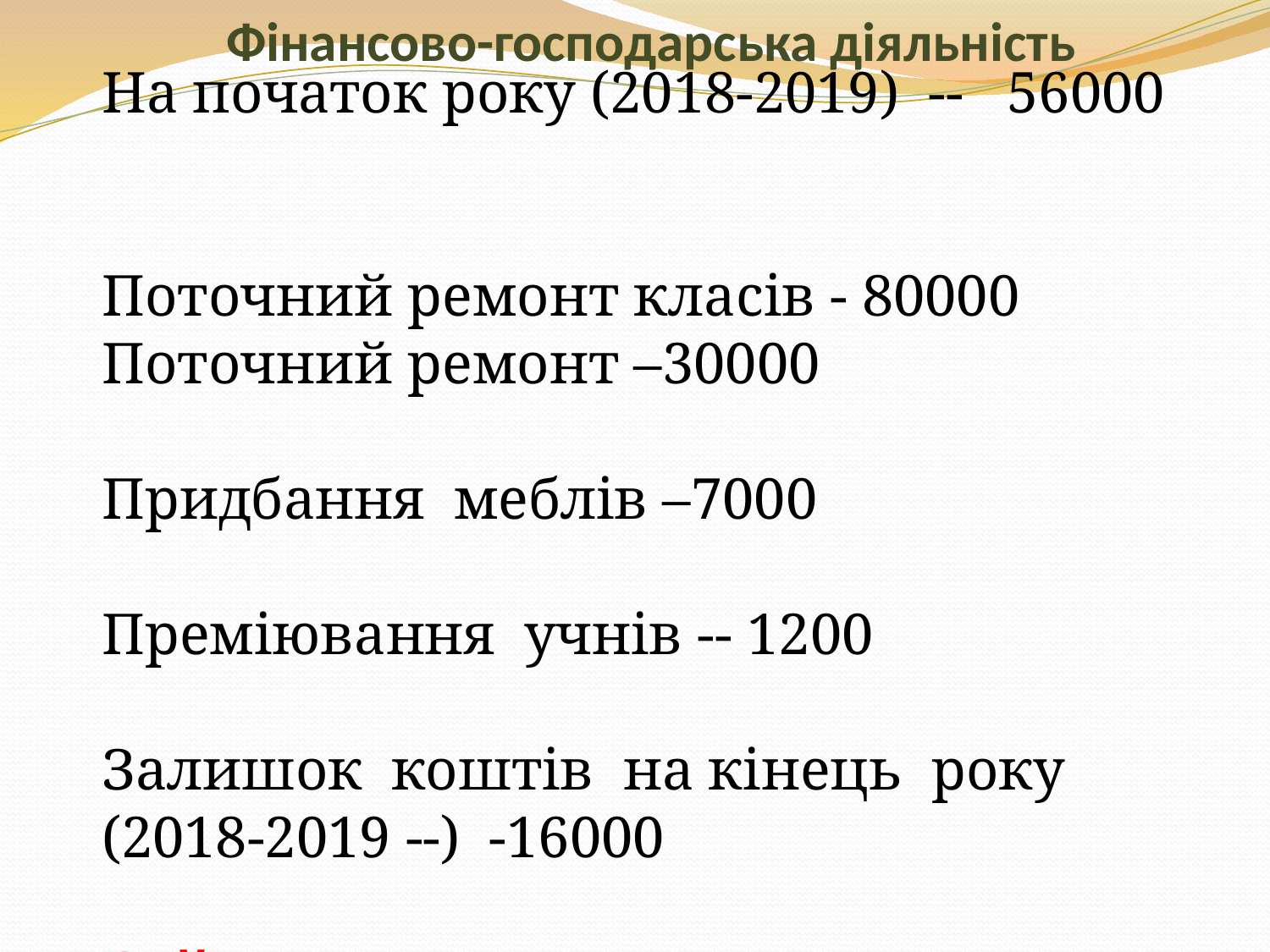

# Фінансово-господарська діяльність
На початок року (2018-2019)  --   56000

Поточний ремонт класів - 80000
Поточний ремонт –30000

Придбання  меблів –7000

Преміювання  учнів -- 1200

Залишок  коштів  на кінець  року  (2018-2019 --)  -16000

Сайт школи   https://bsh1.e-schools.info/